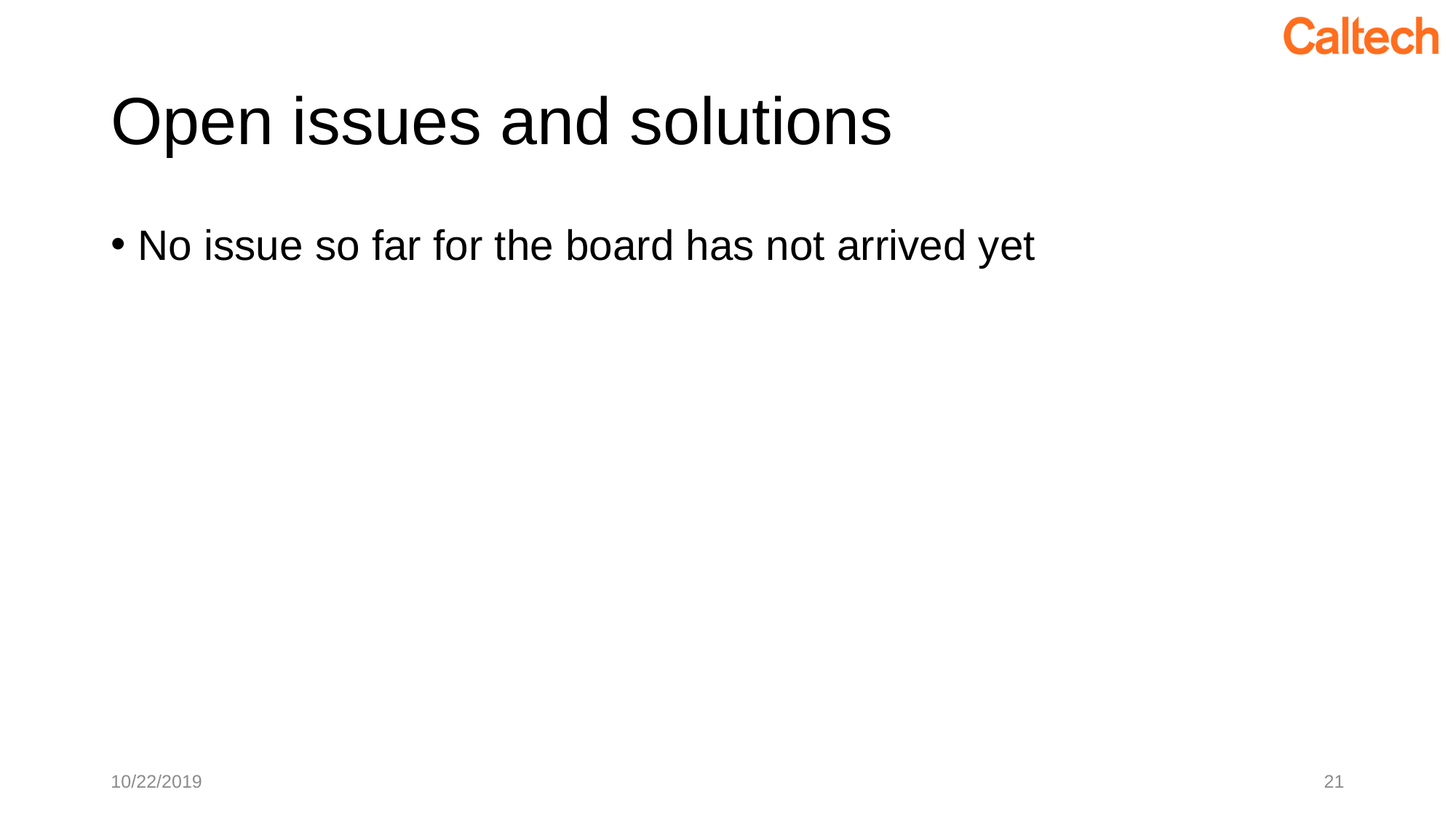

# Open issues and solutions
No issue so far for the board has not arrived yet
10/22/2019
21